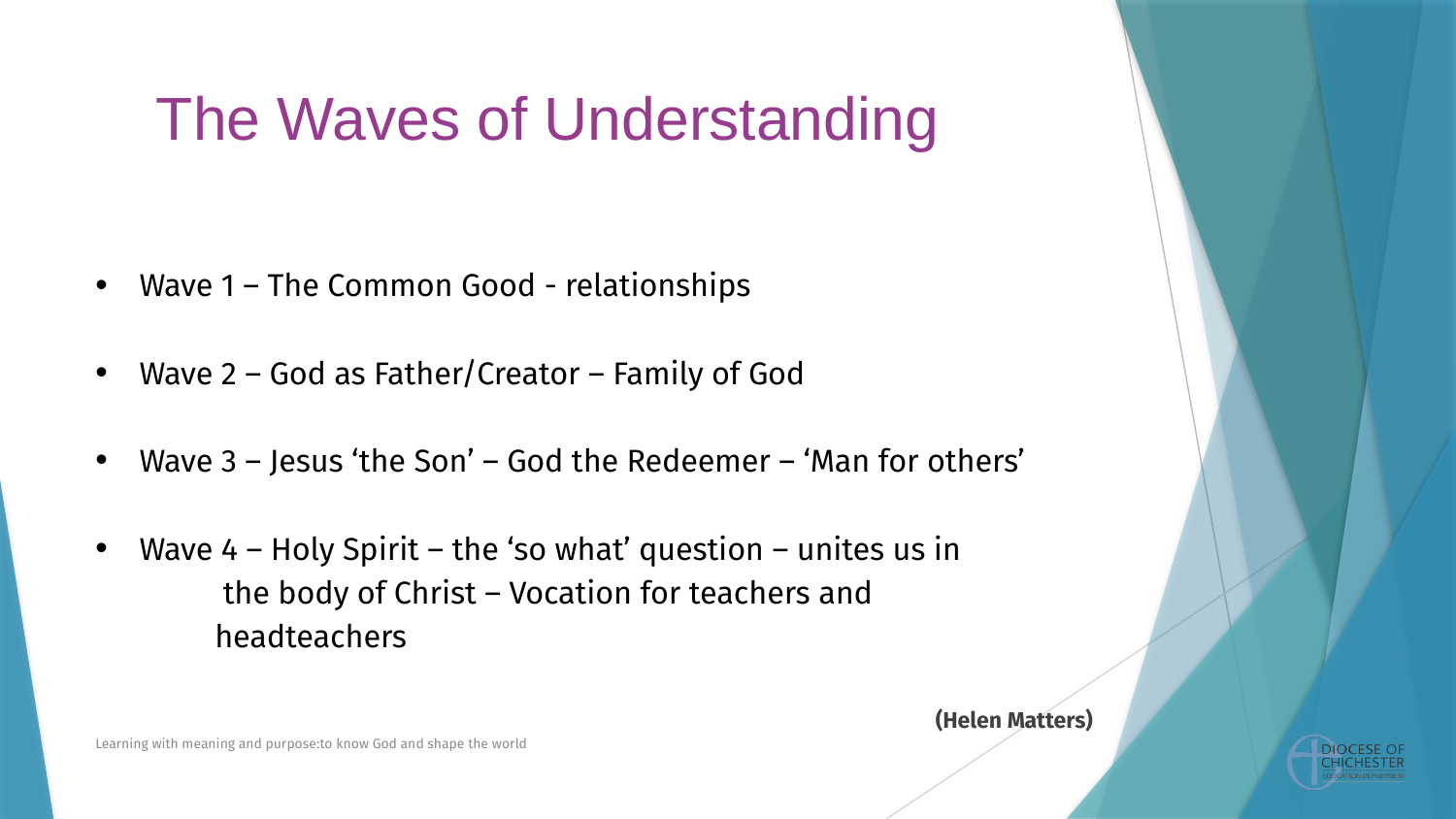

# The Waves of Understanding
Wave 1 – The Common Good - relationships

Wave 2 – God as Father/Creator – Family of God

Wave 3 – Jesus ‘the Son’ – God the Redeemer – ‘Man for others’

Wave 4 – Holy Spirit – the ‘so what’ question – unites us in
	 the body of Christ – Vocation for teachers and
	headteachers

(Helen Matters)

Learning with meaning and purpose:to know God and shape the world